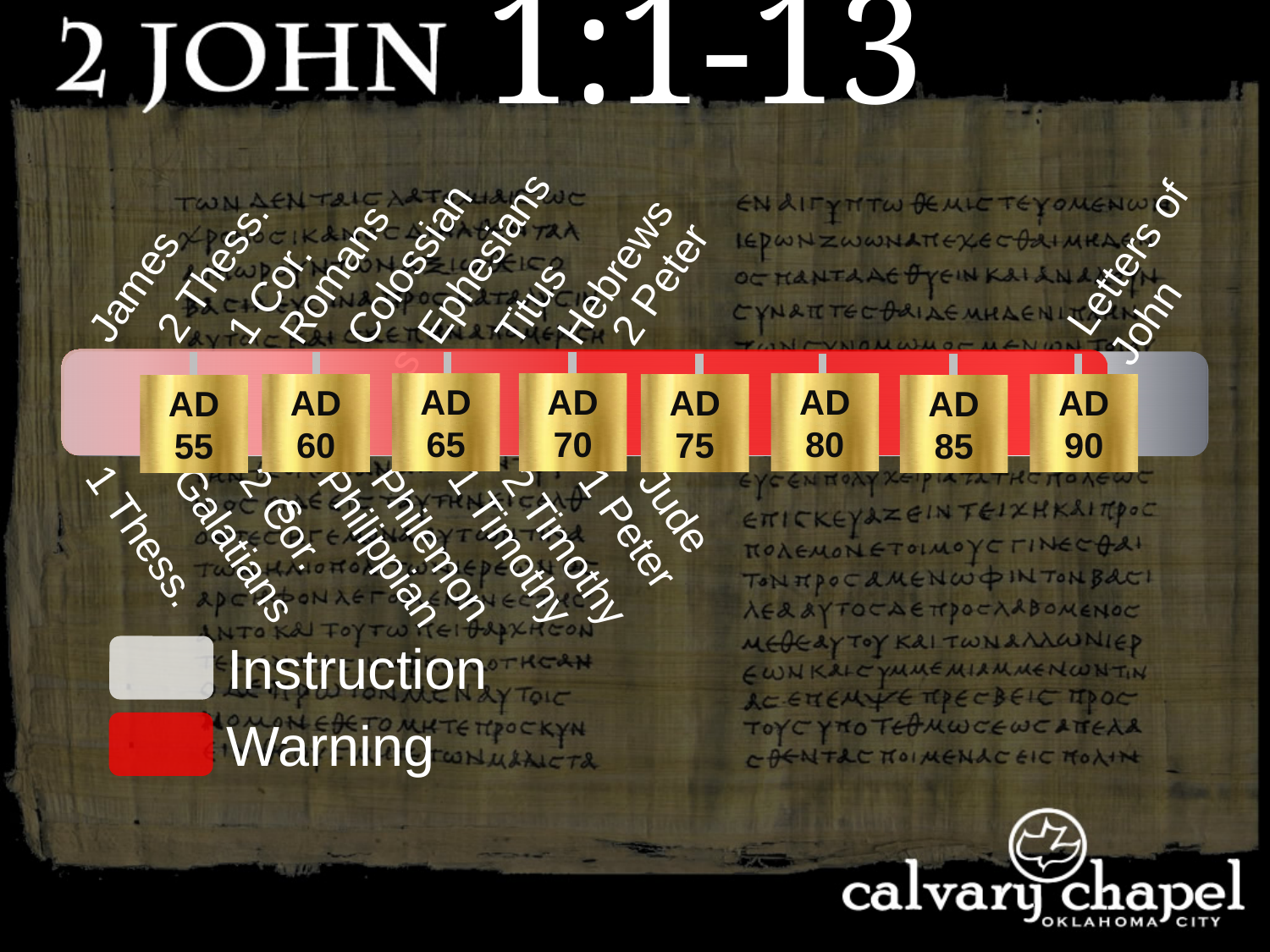

1:1-13
Letters of John
James
2 Thess.
Ephesians
Romans
1 Cor.
2 Peter
Hebrews
Titus
Colossians

AD 70
AD 65
AD 80
AD 60
AD 75
AD 90
AD 55
AD 85
1 Timothy
1 Thess.
2 Timothy
Galatians
Philemon
2 Cor.
Philippians
1 Peter
Jude
Instruction

Warning